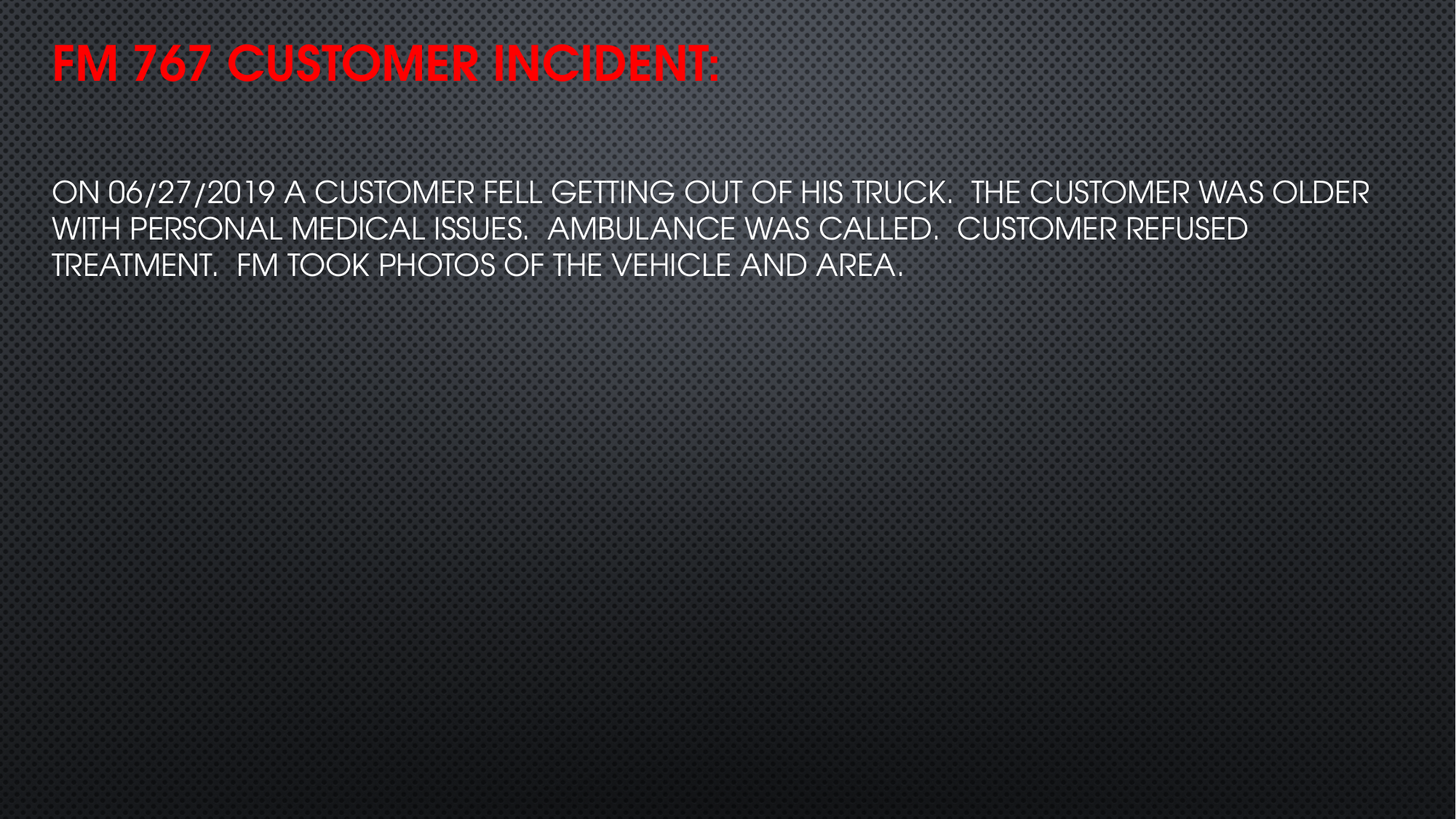

FM 767 Customer Incident:

On 06/27/2019 a customer fell getting out of his truck.  The customer was older with personal medical issues.  Ambulance was called.  Customer refused treatment.  FM took photos of the vehicle and area.